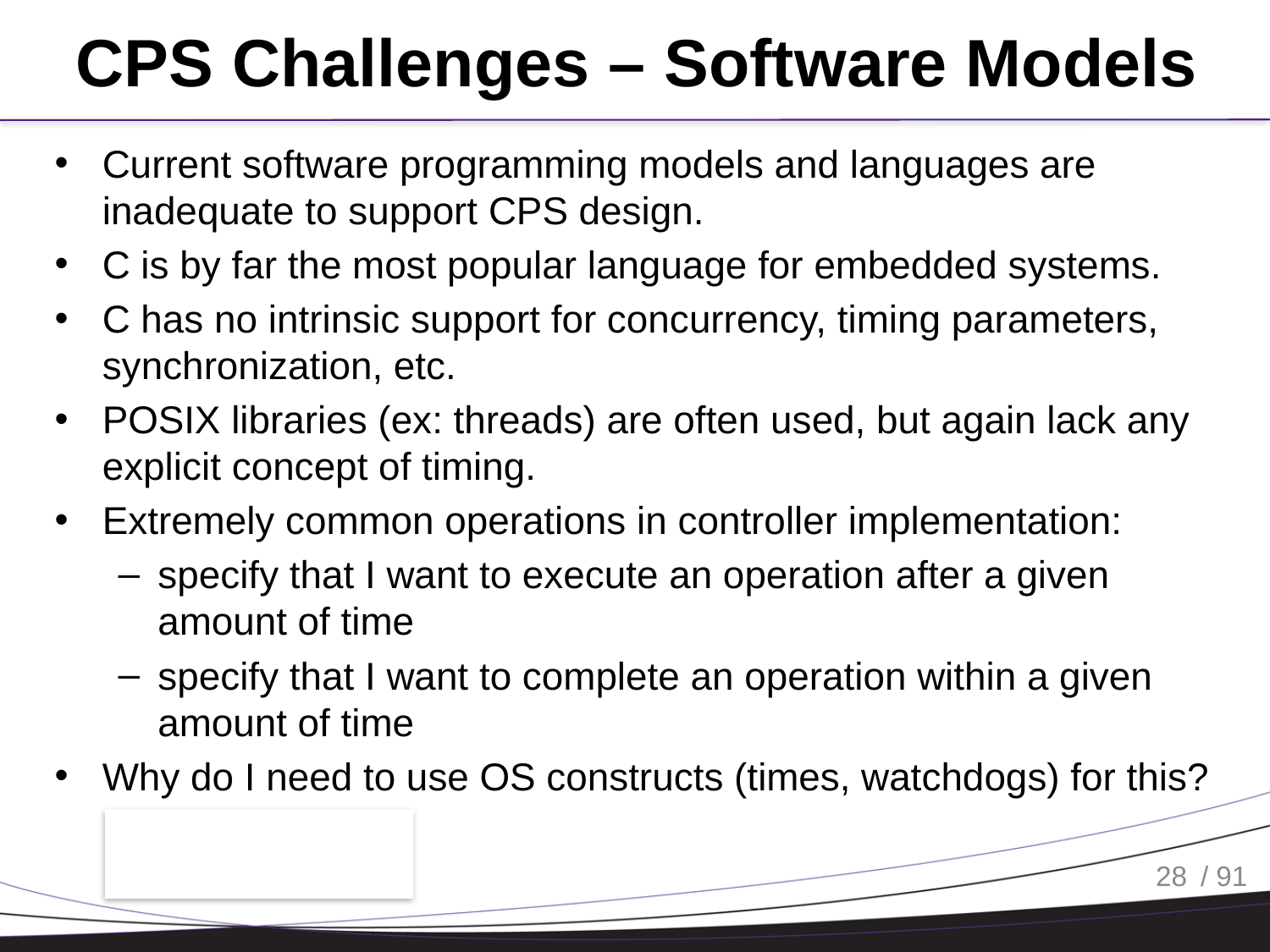

# CPS Challenges – Software Models
Current software programming models and languages are inadequate to support CPS design.
C is by far the most popular language for embedded systems.
C has no intrinsic support for concurrency, timing parameters, synchronization, etc.
POSIX libraries (ex: threads) are often used, but again lack any explicit concept of timing.
Extremely common operations in controller implementation:
specify that I want to execute an operation after a given amount of time
specify that I want to complete an operation within a given amount of time
Why do I need to use OS constructs (times, watchdogs) for this?
28